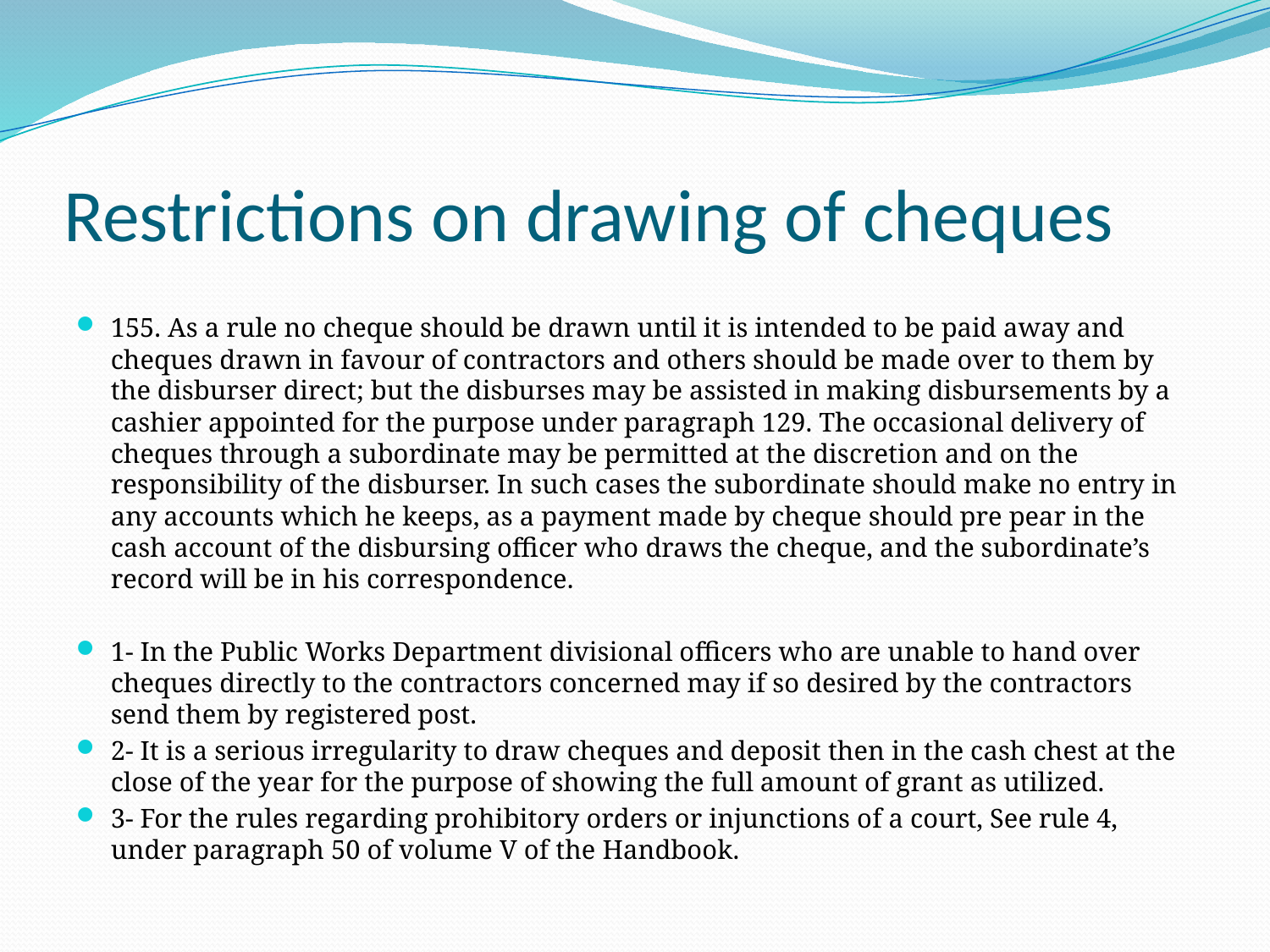

# Restrictions on drawing of cheques

155. As a rule no cheque should be drawn until it is intended to be paid away and cheques drawn in favour of contractors and others should be made over to them by the disburser direct; but the disburses may be assisted in making disbursements by a cashier appointed for the purpose under paragraph 129. The occasional delivery of cheques through a subordinate may be permitted at the discretion and on the responsibility of the disburser. In such cases the subordinate should make no entry in any accounts which he keeps, as a payment made by cheque should pre pear in the cash account of the disbursing officer who draws the cheque, and the subordinate’s record will be in his correspondence.

1- In the Public Works Department divisional officers who are unable to hand over cheques directly to the contractors concerned may if so desired by the contractors send them by registered post.
2- It is a serious irregularity to draw cheques and deposit then in the cash chest at the close of the year for the purpose of showing the full amount of grant as utilized.
3- For the rules regarding prohibitory orders or injunctions of a court, See rule 4, under paragraph 50 of volume V of the Handbook.